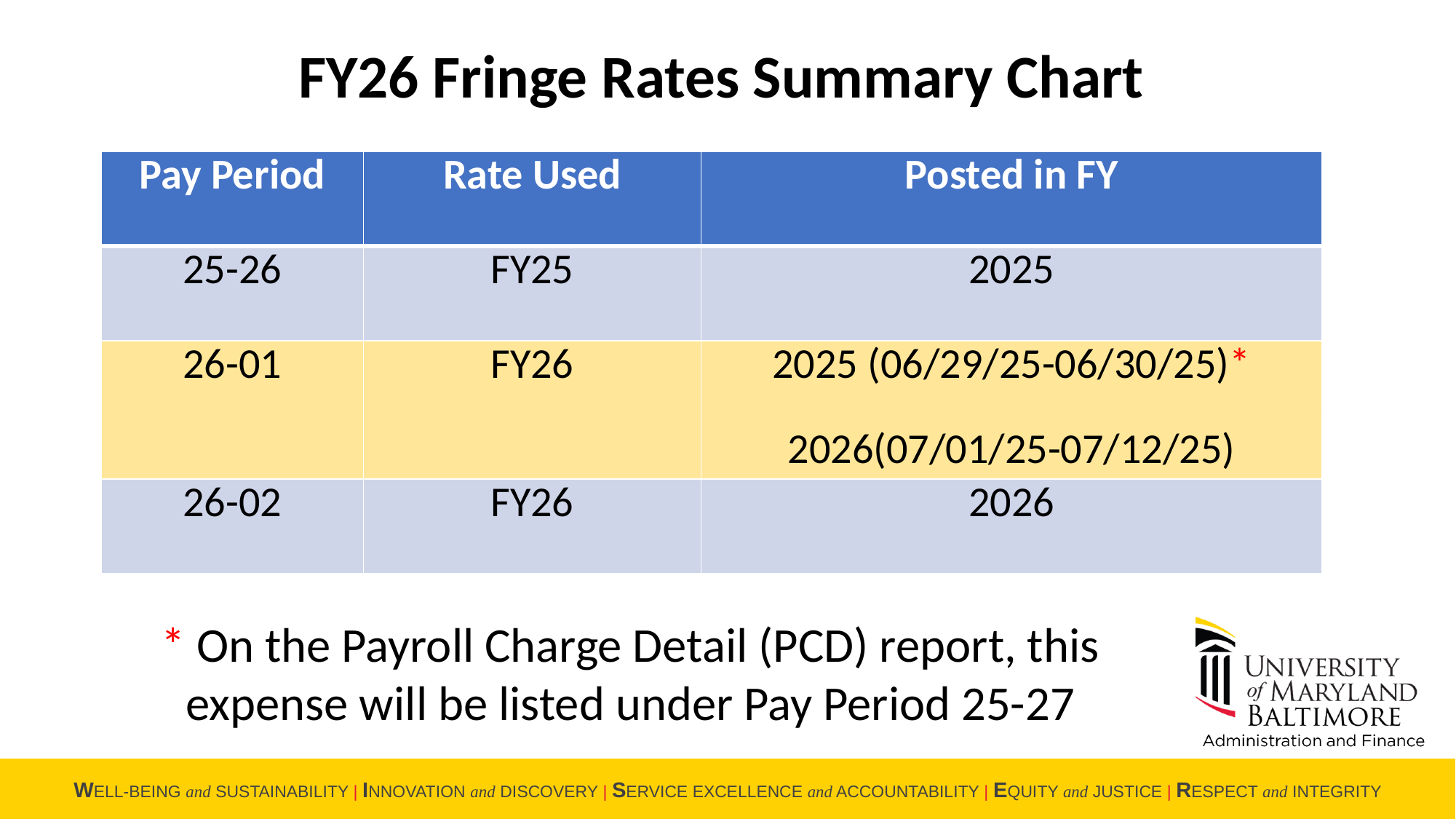

FY26 Fringe Rates Summary Chart
| Pay Period | Rate Used | Posted in FY |
| --- | --- | --- |
| 25-26 | FY25 | 2025 |
| 26-01 | FY26 | 2025 (06/29/25-06/30/25)\* 2026(07/01/25-07/12/25) |
| 26-02 | FY26 | 2026 |
* On the Payroll Charge Detail (PCD) report, this expense will be listed under Pay Period 25-27